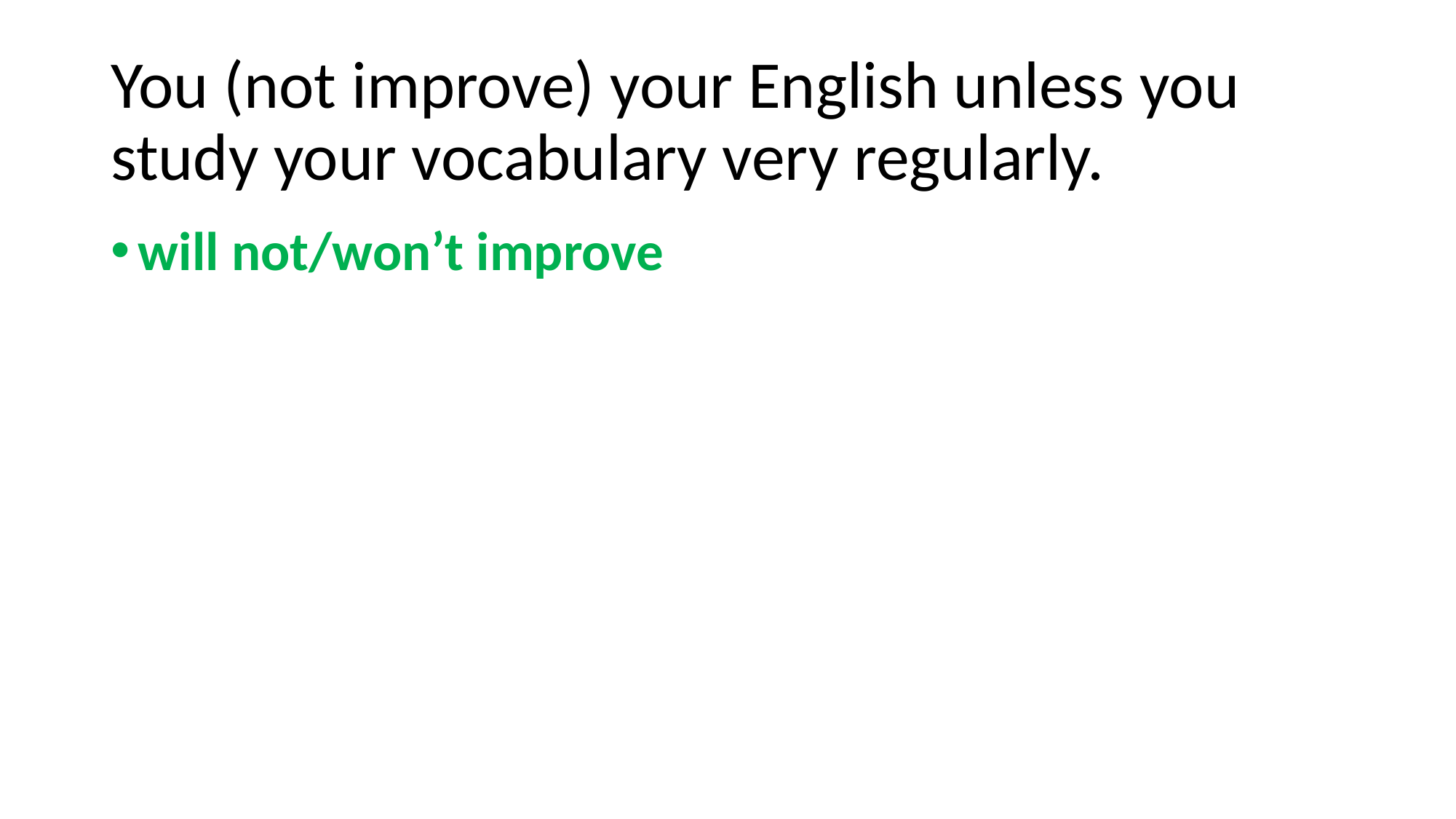

# You (not improve) your English unless you study your vocabulary very regularly.
will not/won’t improve